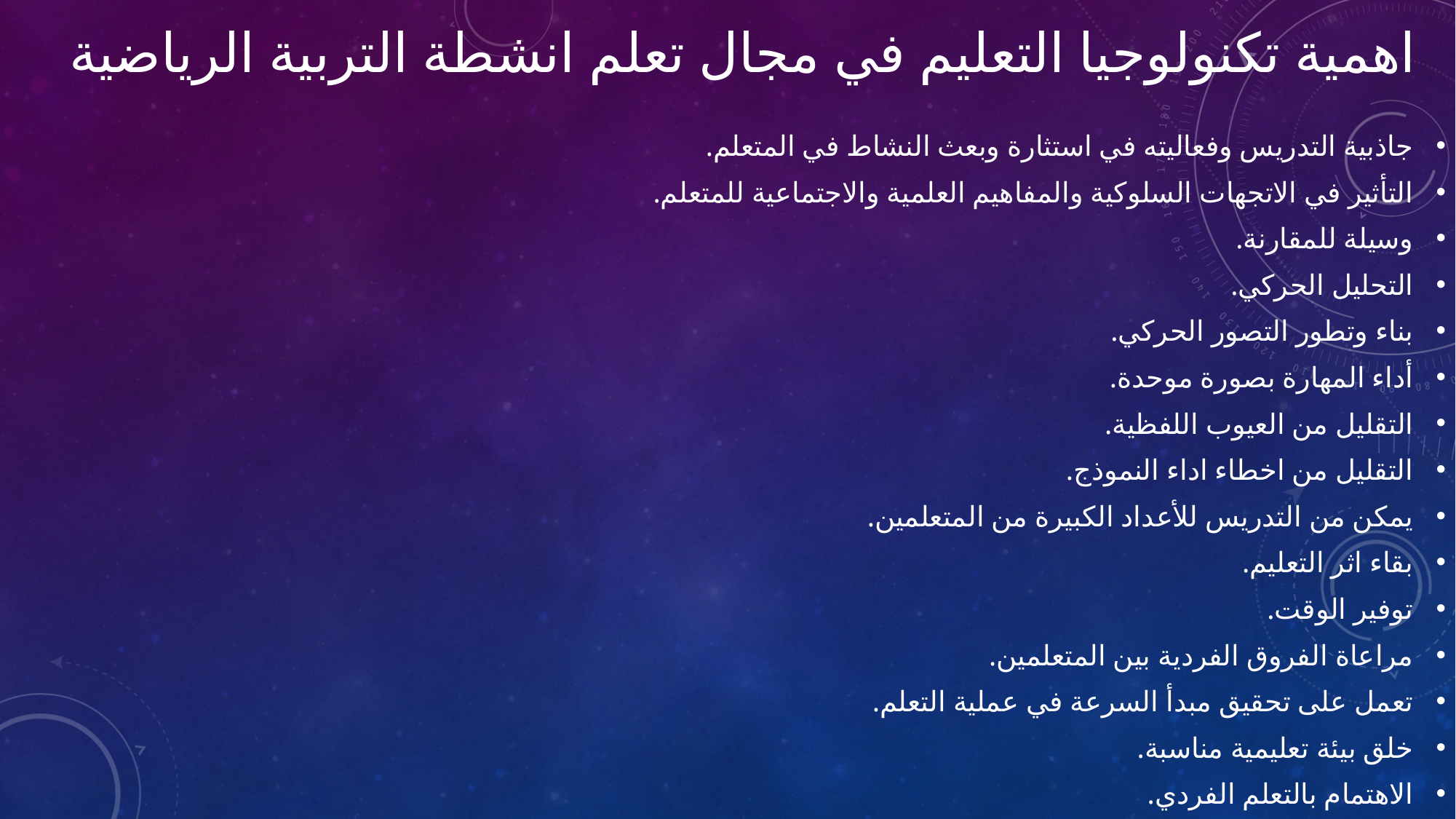

# اهمية تكنولوجيا التعليم في مجال تعلم انشطة التربية الرياضية

جاذبية التدريس وفعاليته في استثارة وبعث النشاط في المتعلم.
التأثير في الاتجهات السلوكية والمفاهيم العلمية والاجتماعية للمتعلم.
وسيلة للمقارنة.
التحليل الحركي.
بناء وتطور التصور الحركي.
أداء المهارة بصورة موحدة.
التقليل من العيوب اللفظية.
التقليل من اخطاء اداء النموذج.
يمكن من التدريس للأعداد الكبيرة من المتعلمين.
بقاء اثر التعليم.
توفير الوقت.
مراعاة الفروق الفردية بين المتعلمين.
تعمل على تحقيق مبدأ السرعة في عملية التعلم.
خلق بيئة تعليمية مناسبة.
الاهتمام بالتعلم الفردي.